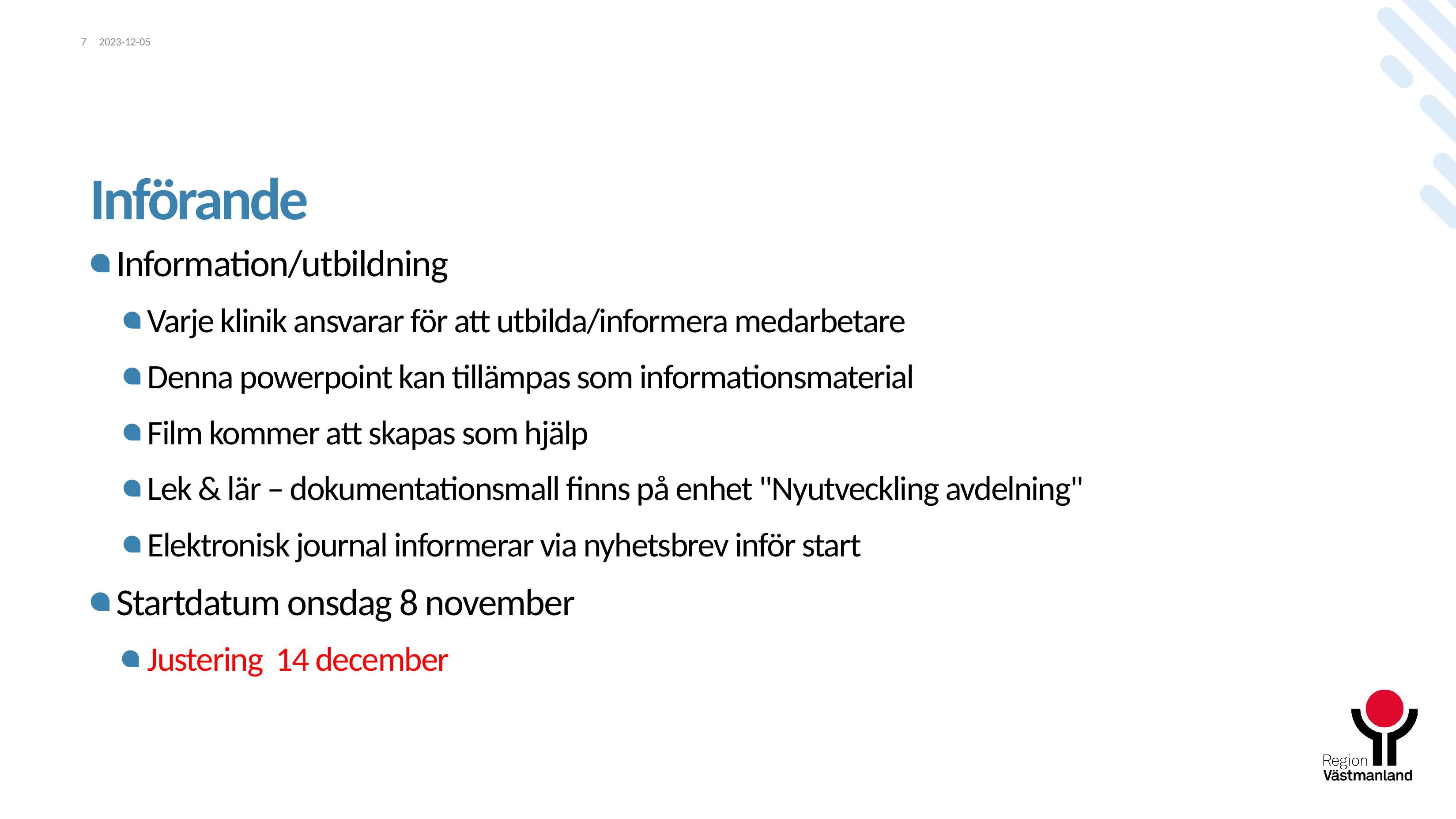

7
2023-12-05
# Införande
Information/utbildning
Varje klinik ansvarar för att utbilda/informera medarbetare
Denna powerpoint kan tillämpas som informationsmaterial
Film kommer att skapas som hjälp
Lek & lär – dokumentationsmall finns på enhet "Nyutveckling avdelning"
Elektronisk journal informerar via nyhetsbrev inför start
Startdatum onsdag 8 november
Justering  14 december